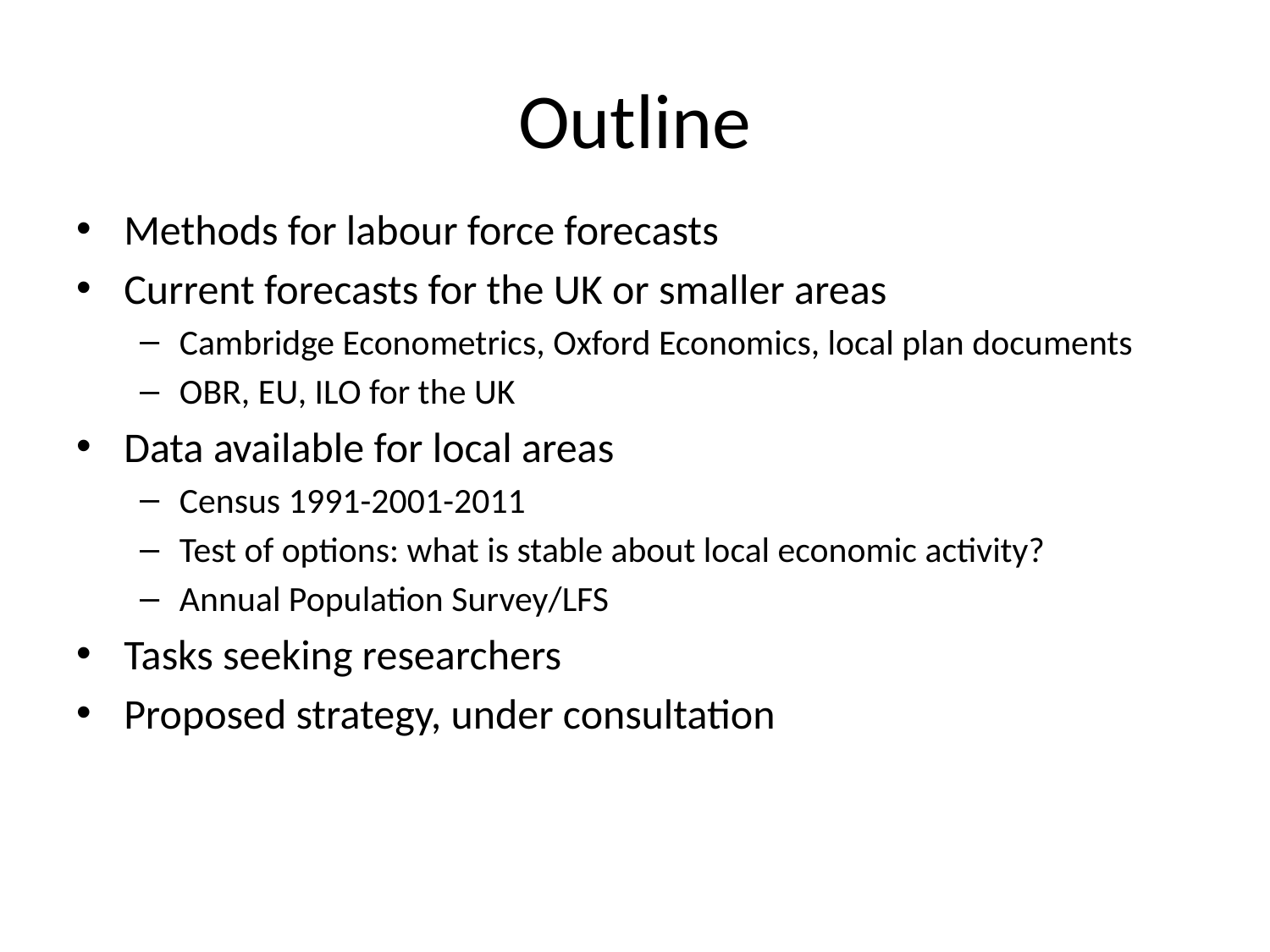

# Outline
Methods for labour force forecasts
Current forecasts for the UK or smaller areas
Cambridge Econometrics, Oxford Economics, local plan documents
OBR, EU, ILO for the UK
Data available for local areas
Census 1991-2001-2011
Test of options: what is stable about local economic activity?
Annual Population Survey/LFS
Tasks seeking researchers
Proposed strategy, under consultation